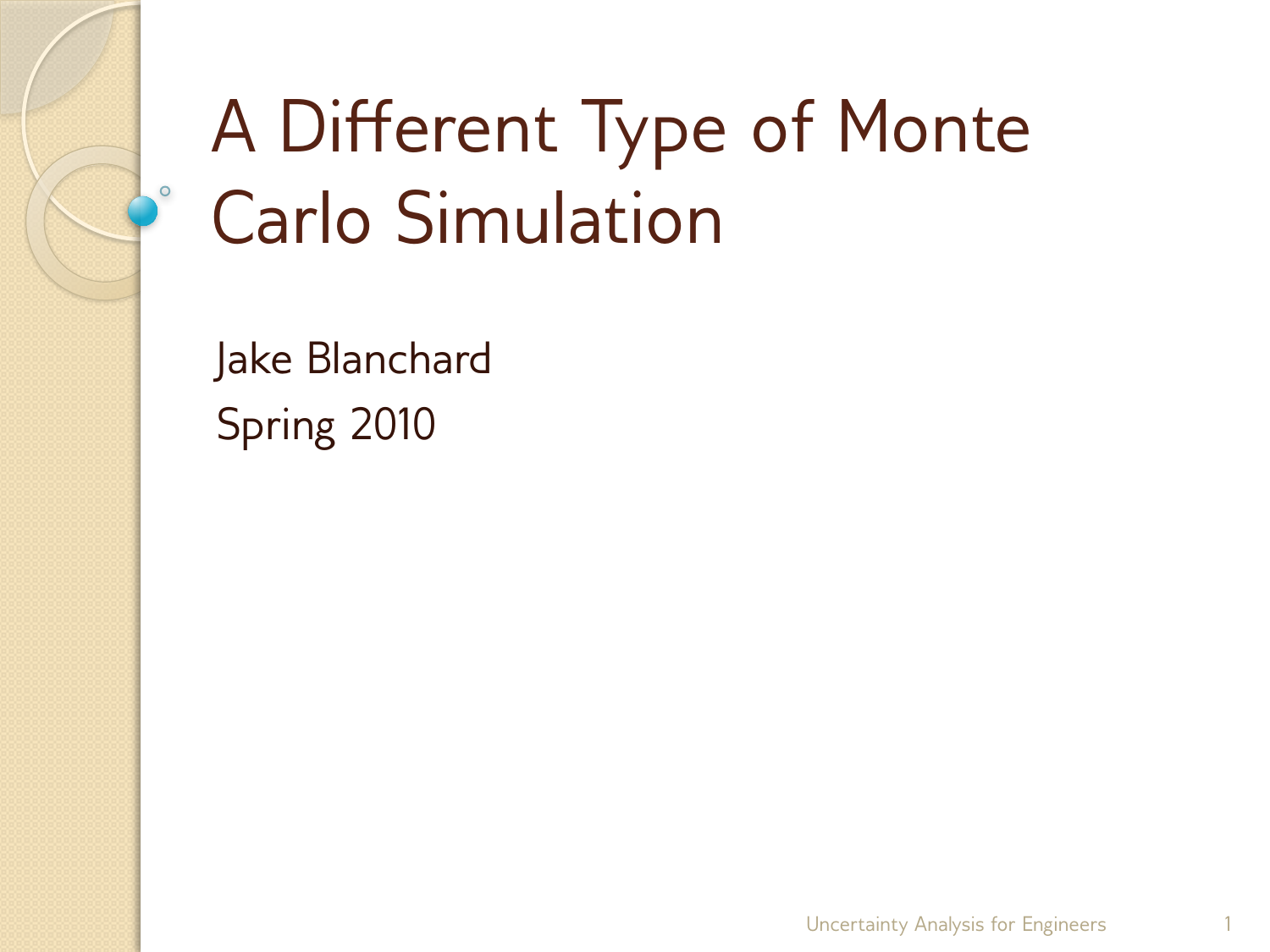

# A Different Type of Monte Carlo Simulation
Jake Blanchard
Spring 2010
Uncertainty Analysis for Engineers
1